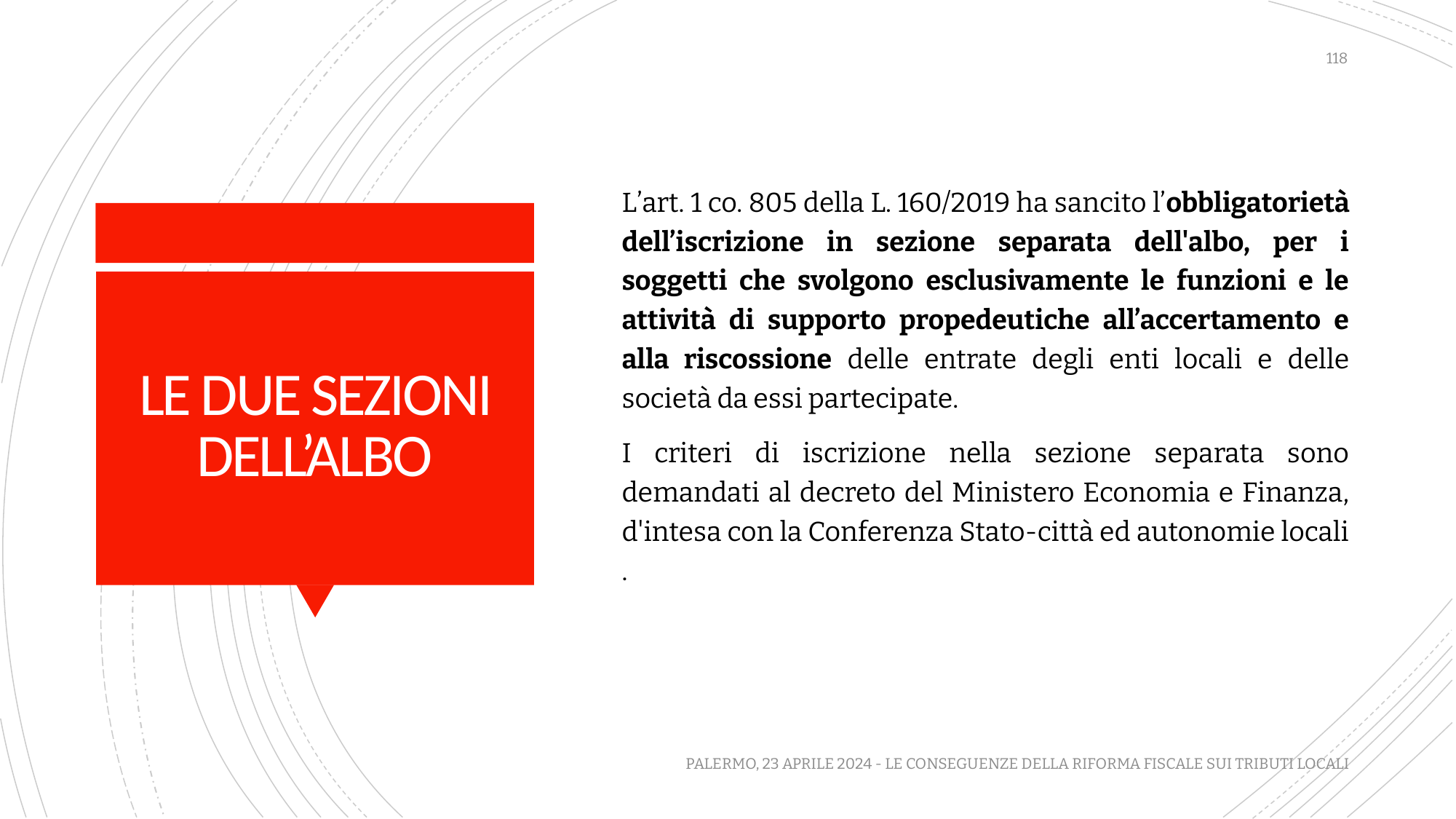

118
L’art. 1 co. 805 della L. 160/2019 ha sancito l’obbligatorietà dell’iscrizione in sezione separata dell'albo, per i soggetti che svolgono esclusivamente le funzioni e le attività di supporto propedeutiche all’accertamento e alla riscossione delle entrate degli enti locali e delle società da essi partecipate.
I criteri di iscrizione nella sezione separata sono demandati al decreto del Ministero Economia e Finanza, d'intesa con la Conferenza Stato-città ed autonomie locali .

# LE DUE SEZIONI DELL’ALBO
PALERMO, 23 APRILE 2024 - LE CONSEGUENZE DELLA RIFORMA FISCALE SUI TRIBUTI LOCALI